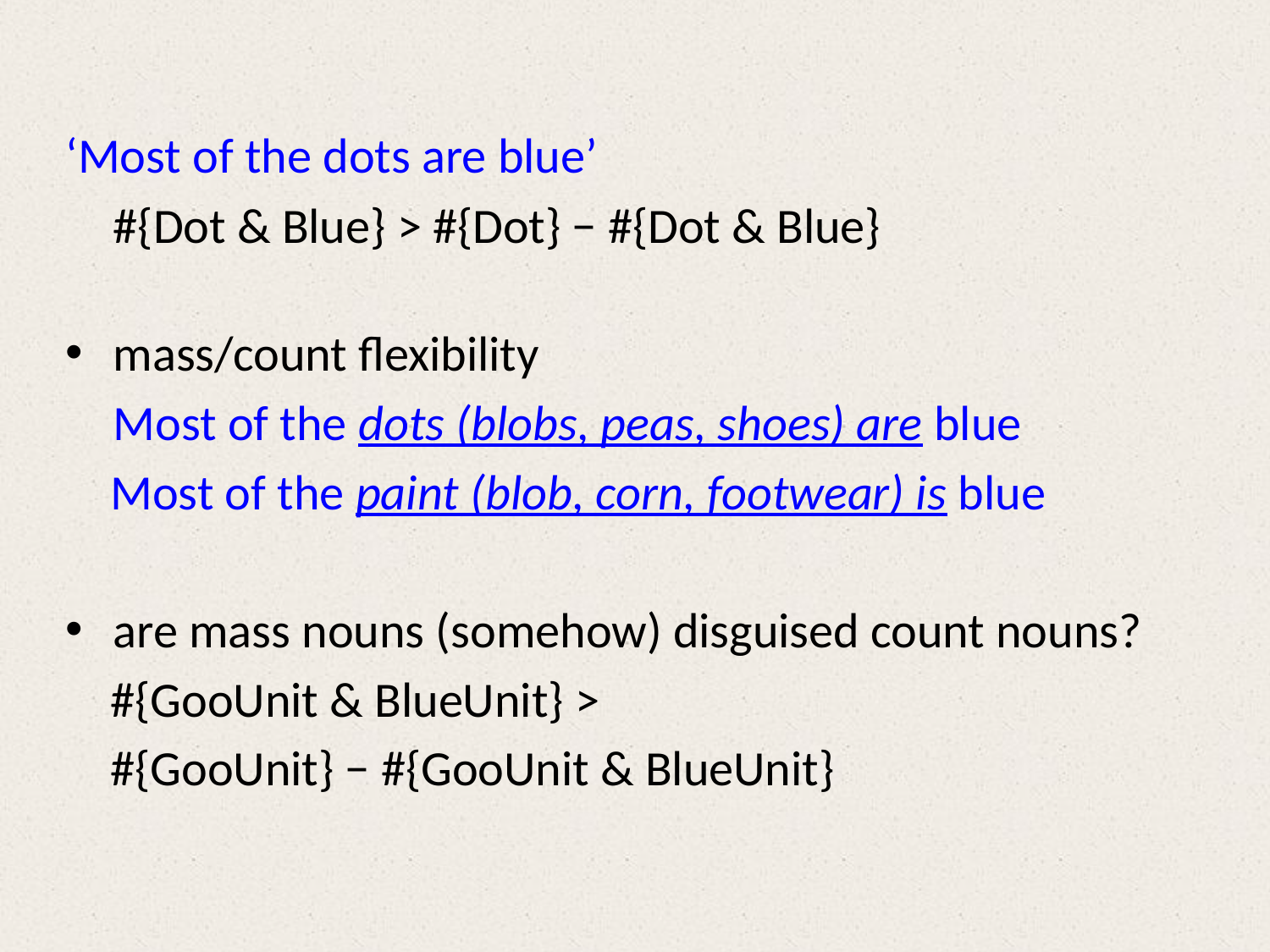

‘Most of the dots are blue’
	#{Dot & Blue} > #{Dot} − #{Dot & Blue}

mass/count flexibility
	Most of the dots (blobs, peas, shoes) are blue
    Most of the paint (blob, corn, footwear) is blue

are mass nouns (somehow) disguised count nouns?
    #{GooUnit & BlueUnit} >
    #{GooUnit} − #{GooUnit & BlueUnit}